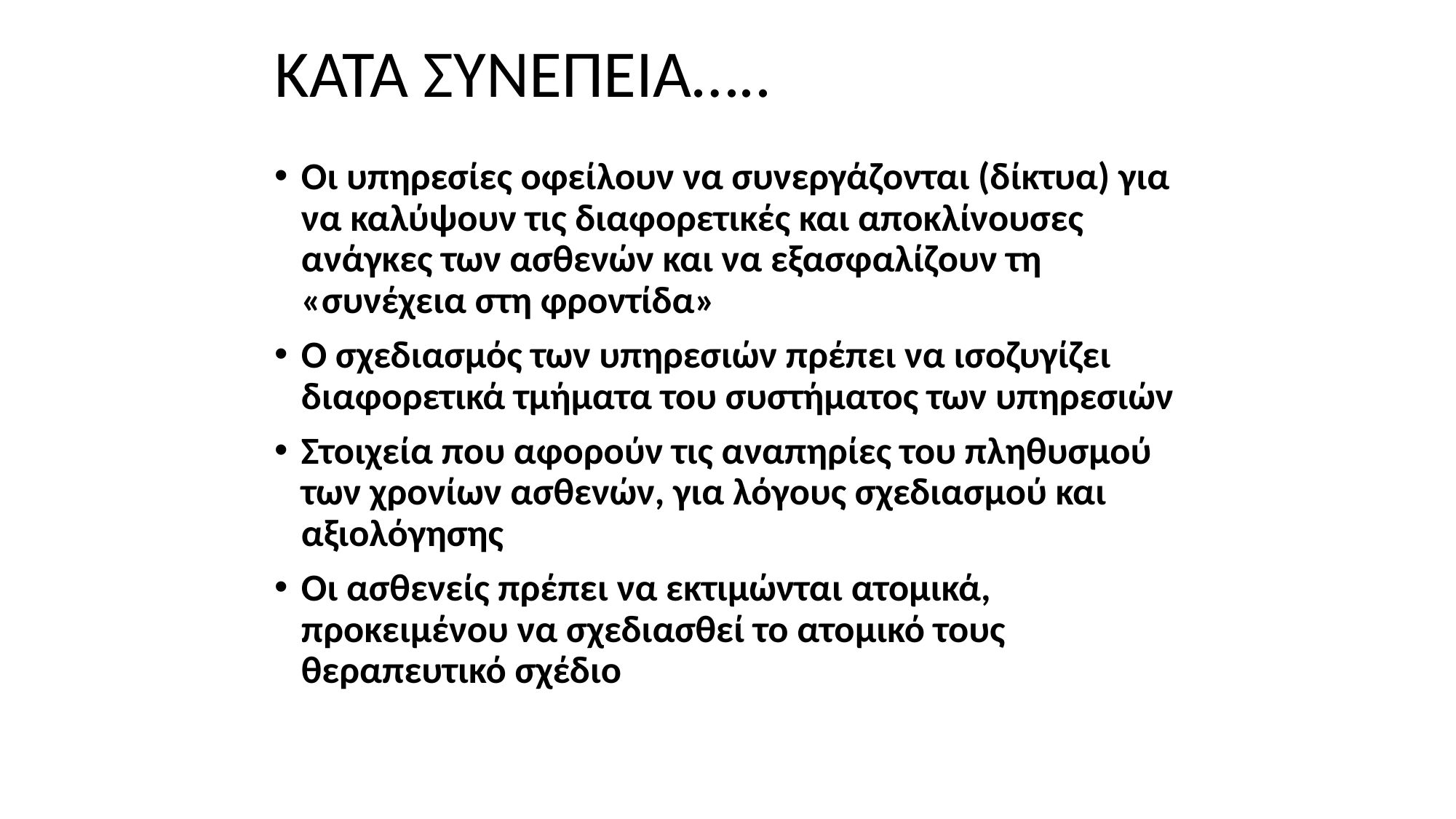

# ΚΑΤΑ ΣΥΝΕΠΕΙΑ…..
Οι υπηρεσίες οφείλουν να συνεργάζονται (δίκτυα) για να καλύψουν τις διαφορετικές και αποκλίνουσες ανάγκες των ασθενών και να εξασφαλίζουν τη «συνέχεια στη φροντίδα»
Ο σχεδιασμός των υπηρεσιών πρέπει να ισοζυγίζει διαφορετικά τμήματα του συστήματος των υπηρεσιών
Στοιχεία που αφορούν τις αναπηρίες του πληθυσμού των χρονίων ασθενών, για λόγους σχεδιασμού και αξιολόγησης
Οι ασθενείς πρέπει να εκτιμώνται ατομικά, προκειμένου να σχεδιασθεί το ατομικό τους θεραπευτικό σχέδιο